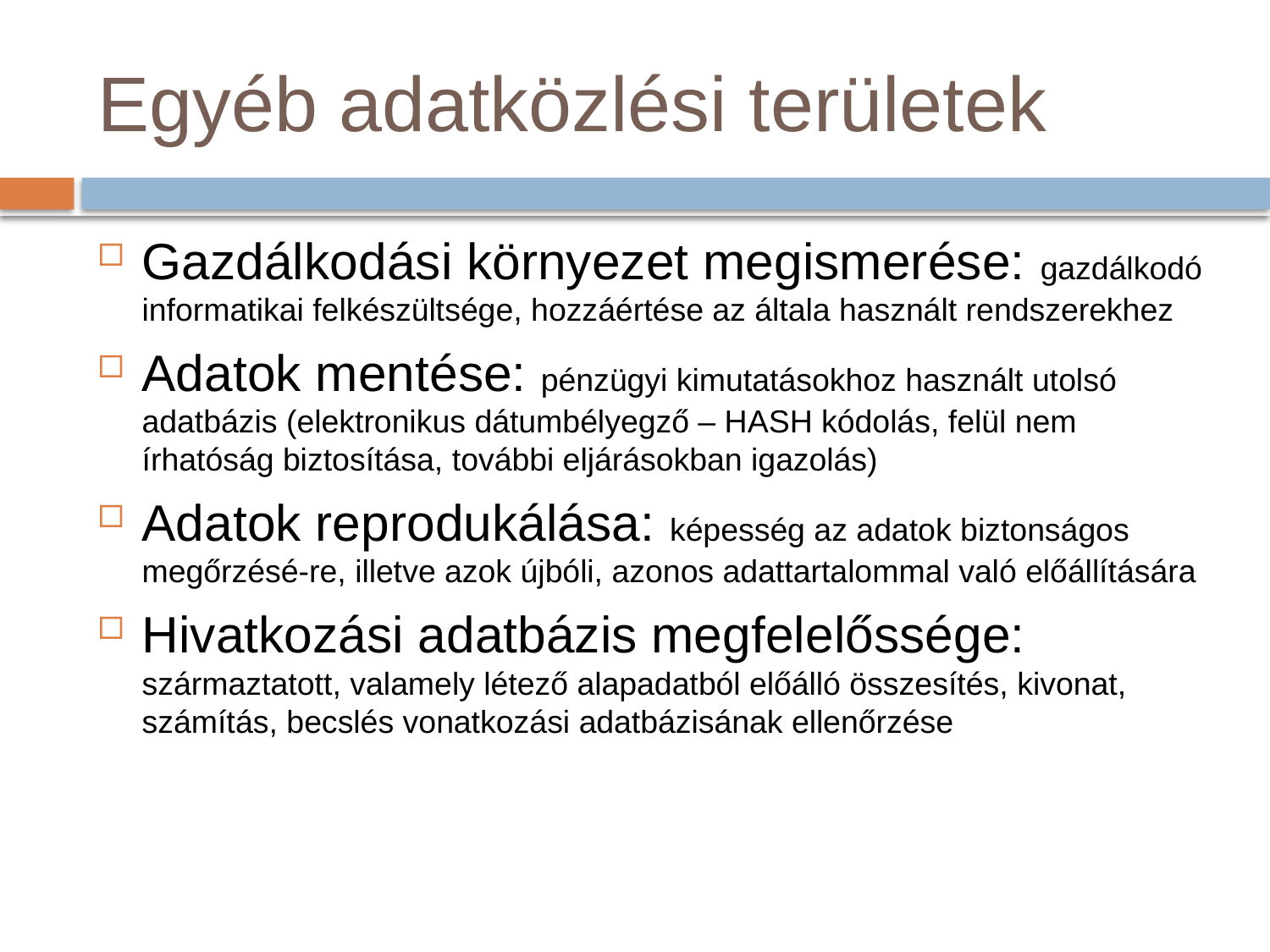

# Egyéb adatközlési területek
Gazdálkodási környezet megismerése: gazdálkodó informatikai felkészültsége, hozzáértése az általa használt rendszerekhez
Adatok mentése: pénzügyi kimutatásokhoz használt utolsó adatbázis (elektronikus dátumbélyegző – HASH kódolás, felül nem írhatóság biztosítása, további eljárásokban igazolás)
Adatok reprodukálása: képesség az adatok biztonságos megőrzésé-re, illetve azok újbóli, azonos adattartalommal való előállítására
Hivatkozási adatbázis megfelelőssége: származtatott, valamely létező alapadatból előálló összesítés, kivonat, számítás, becslés vonatkozási adatbázisának ellenőrzése